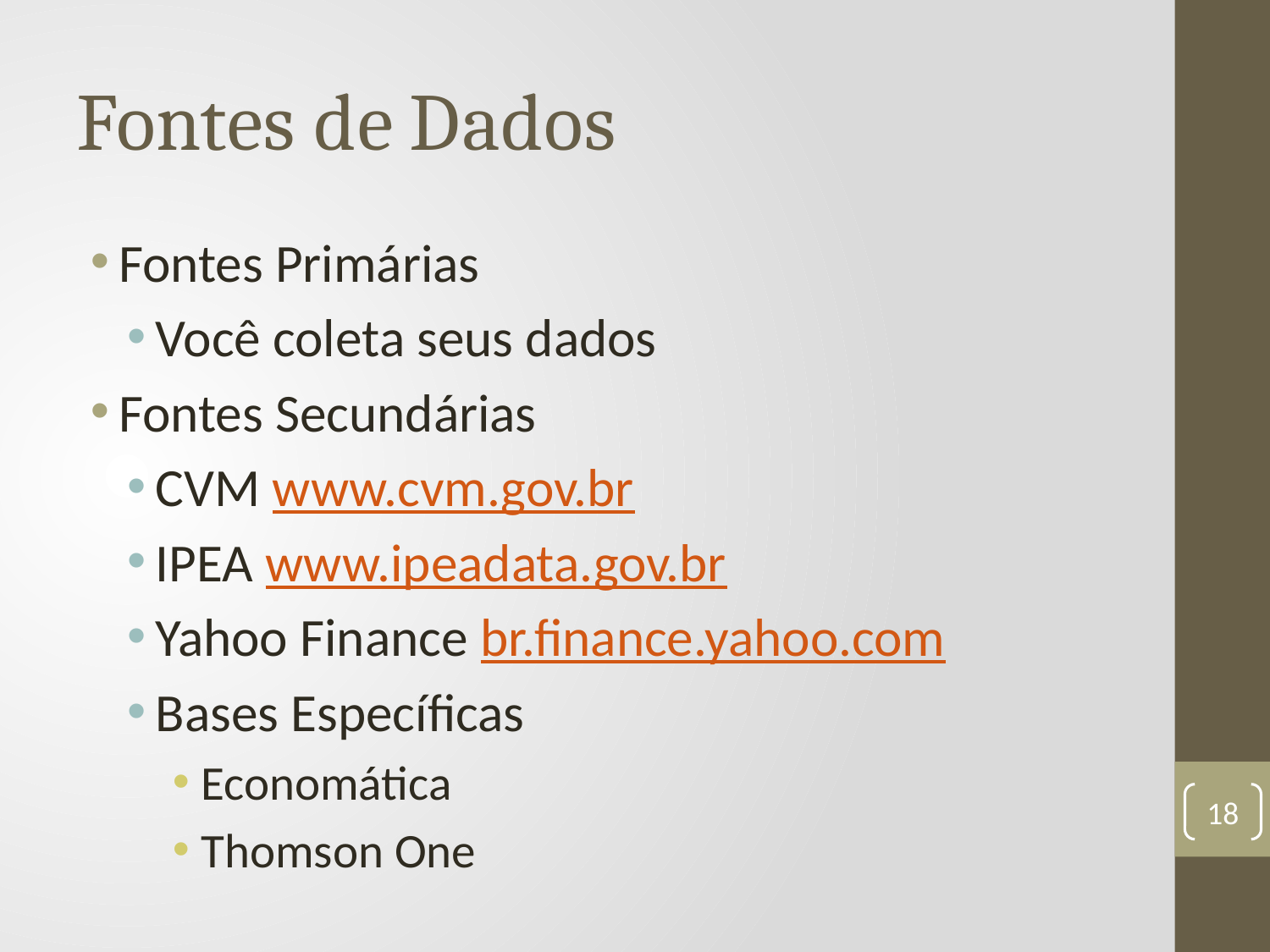

# Fontes de Dados
Fontes Primárias
Você coleta seus dados
Fontes Secundárias
CVM www.cvm.gov.br
IPEA www.ipeadata.gov.br
Yahoo Finance br.finance.yahoo.com
Bases Específicas
Economática
Thomson One

18